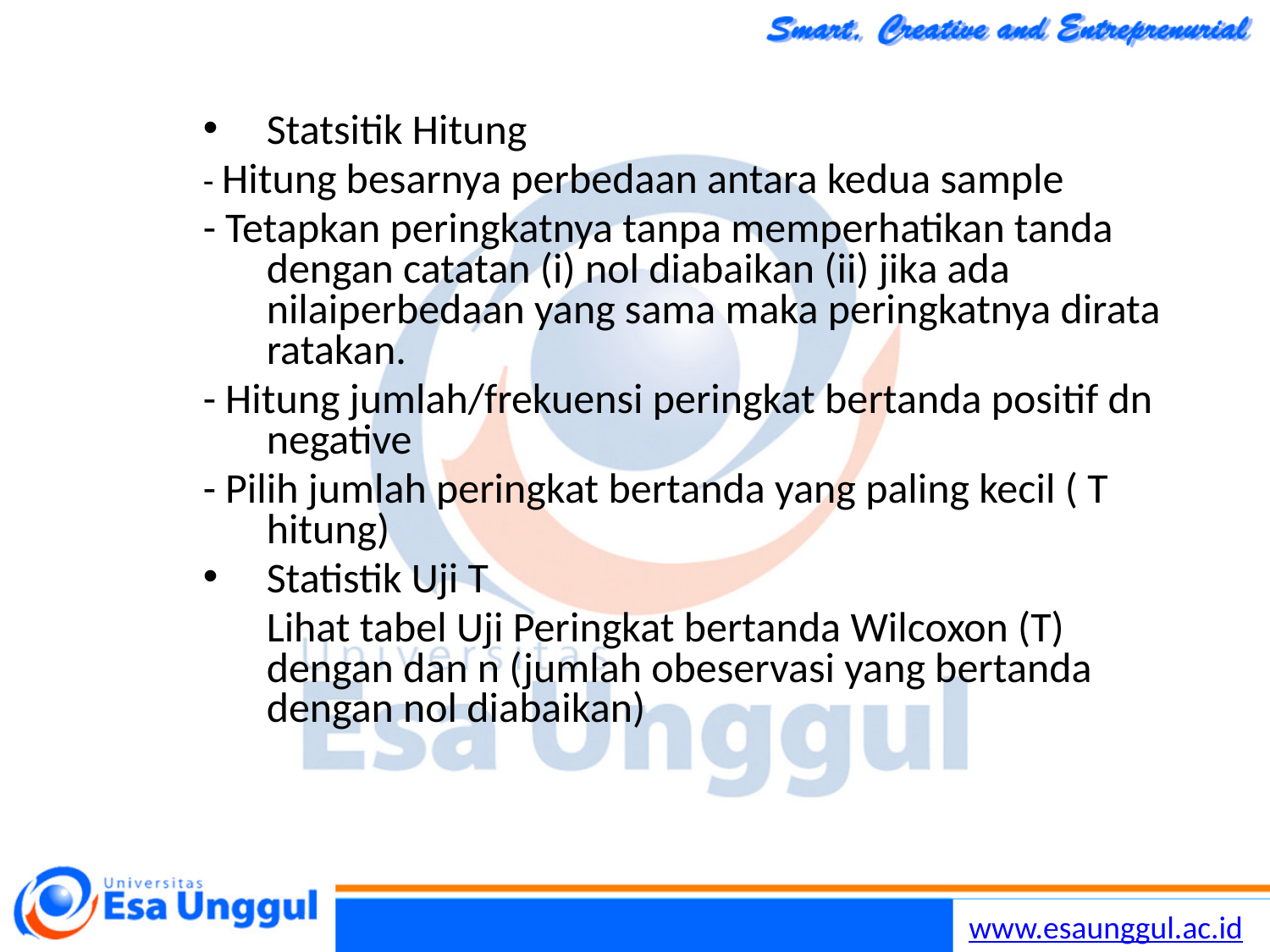

Statsitik Hitung
- Hitung besarnya perbedaan antara kedua sample
- Tetapkan peringkatnya tanpa memperhatikan tanda dengan catatan (i) nol diabaikan (ii) jika ada nilaiperbedaan yang sama maka peringkatnya dirata ratakan.
- Hitung jumlah/frekuensi peringkat bertanda positif dn negative
- Pilih jumlah peringkat bertanda yang paling kecil ( T hitung)
Statistik Uji T
	Lihat tabel Uji Peringkat bertanda Wilcoxon (T) dengan dan n (jumlah obeservasi yang bertanda dengan nol diabaikan)